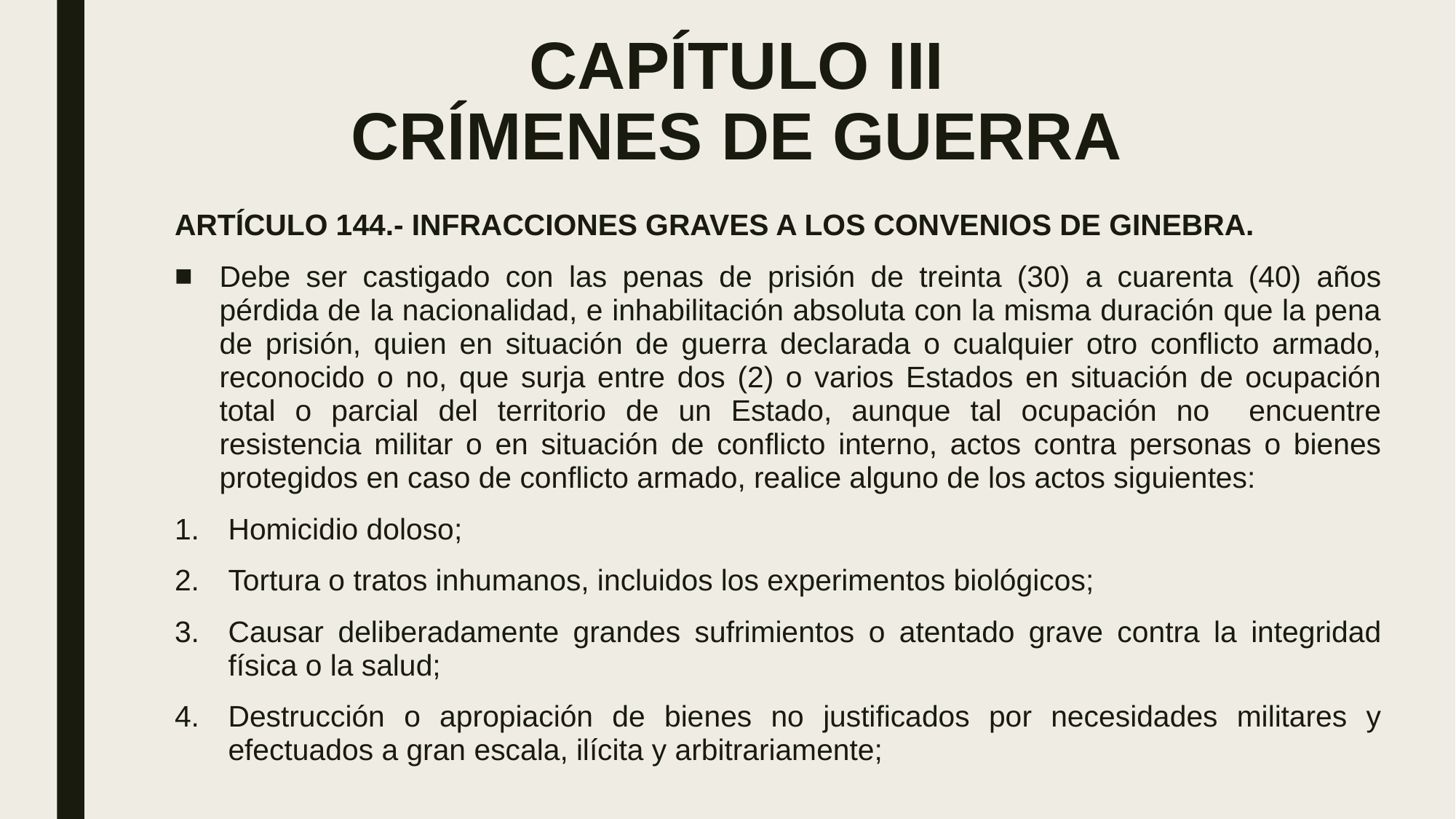

# CAPÍTULO III CRÍMENES DE GUERRA
ARTÍCULO 144.- INFRACCIONES GRAVES A LOS CONVENIOS DE GINEBRA.
Debe ser castigado con las penas de prisión de treinta (30) a cuarenta (40) años pérdida de la nacionalidad, e inhabilitación absoluta con la misma duración que la pena de prisión, quien en situación de guerra declarada o cualquier otro conflicto armado, reconocido o no, que surja entre dos (2) o varios Estados en situación de ocupación total o parcial del territorio de un Estado, aunque tal ocupación no  encuentre resistencia militar o en situación de conflicto interno, actos contra personas o bienes protegidos en caso de conflicto armado, realice alguno de los actos siguientes:
Homicidio doloso;
Tortura o tratos inhumanos, incluidos los experimentos biológicos;
Causar deliberadamente grandes sufrimientos o atentado grave contra la integridad física o la salud;
Destrucción o apropiación de bienes no justificados por necesidades militares y efectuados a gran escala, ilícita y arbitrariamente;